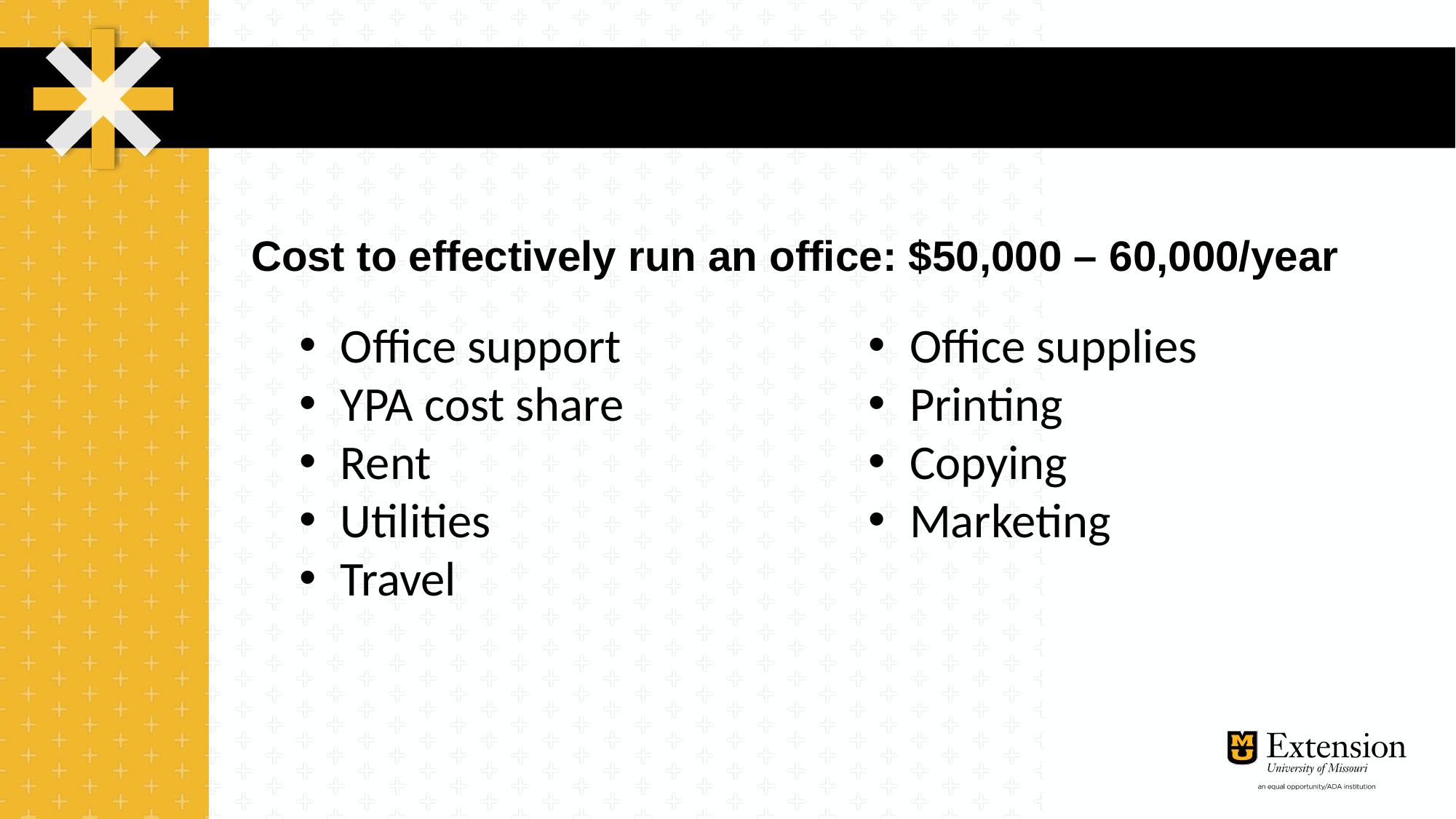

Cost to effectively run an office: $50,000 – 60,000/year
Office support
YPA cost share
Rent
Utilities
Travel
Office supplies
Printing
Copying
Marketing